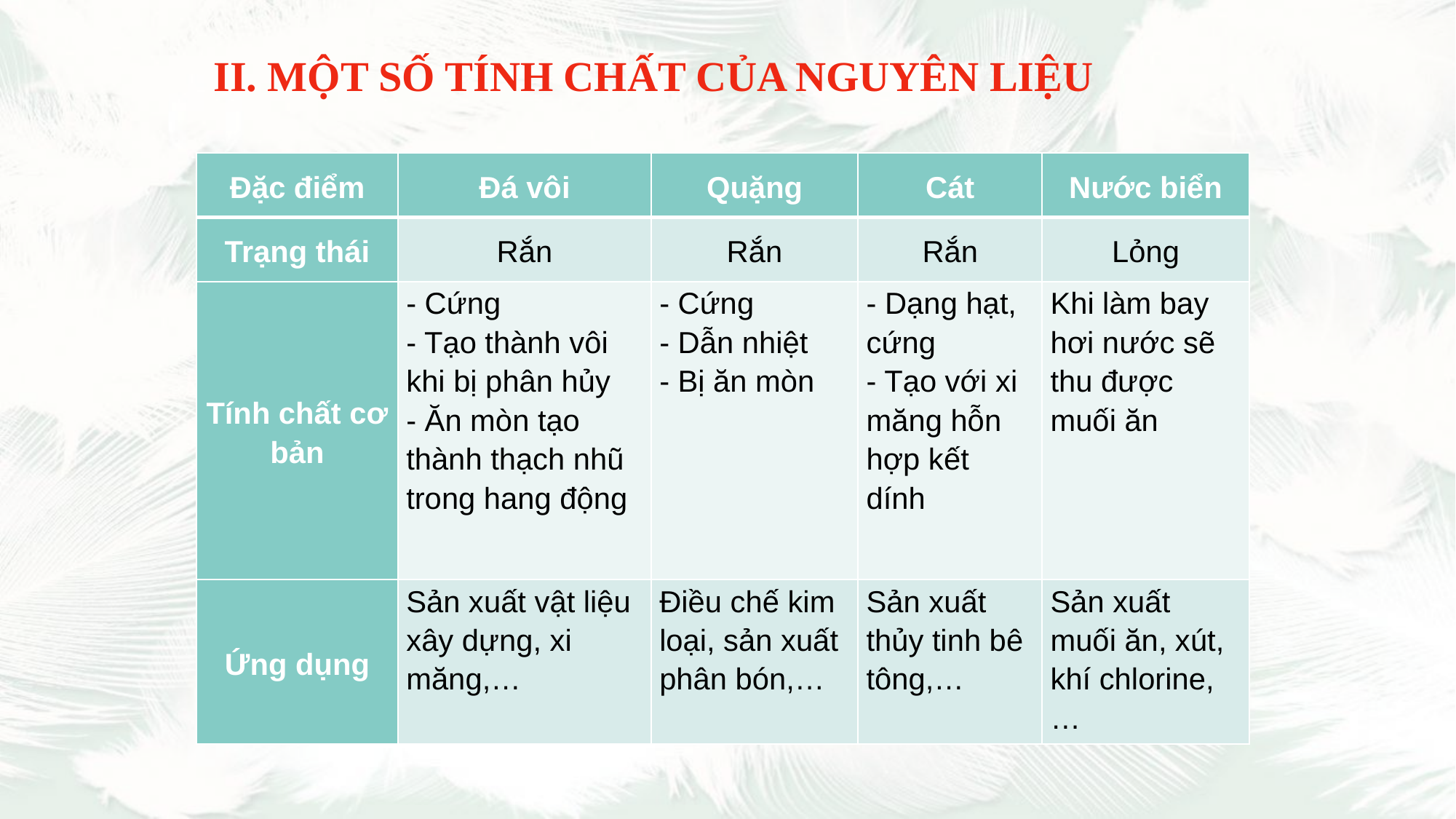

II. MỘT SỐ TÍNH CHẤT CỦA NGUYÊN LIỆU
| Đặc điểm | Đá vôi | Quặng | Cát | Nước biển |
| --- | --- | --- | --- | --- |
| Trạng thái | Rắn | Rắn | Rắn | Lỏng |
| Tính chất cơ bản | - Cứng - Tạo thành vôi khi bị phân hủy - Ăn mòn tạo thành thạch nhũ trong hang động | - Cứng - Dẫn nhiệt - Bị ăn mòn | - Dạng hạt, cứng - Tạo với xi măng hỗn hợp kết dính | Khi làm bay hơi nước sẽ thu được muối ăn |
| Ứng dụng | Sản xuất vật liệu xây dựng, xi măng,… | Điều chế kim loại, sản xuất phân bón,… | Sản xuất thủy tinh bê tông,… | Sản xuất muối ăn, xút, khí chlorine, … |